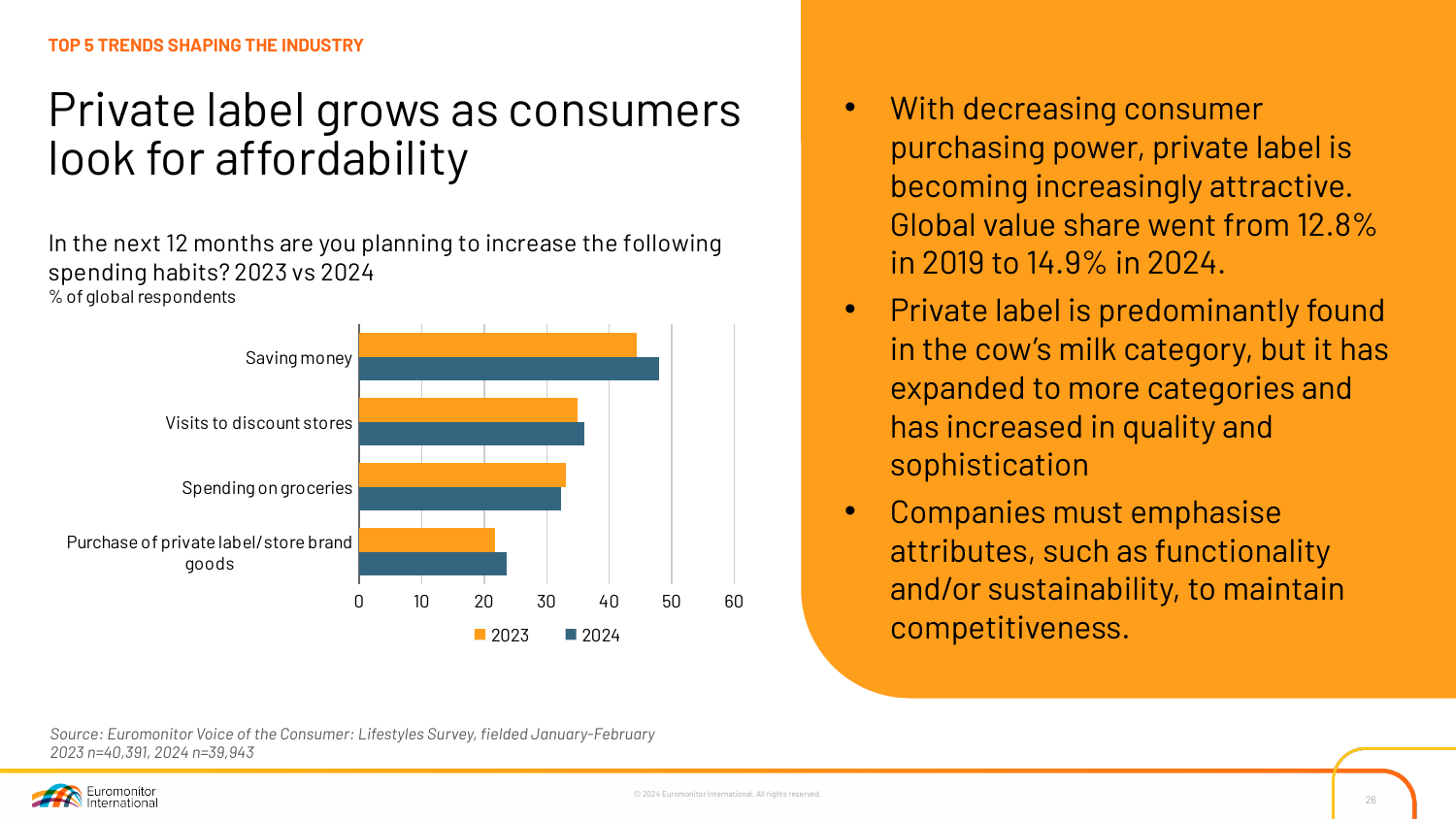

TOP 5 TRENDS SHAPING THE INDUSTRY
# Private label grows as consumers look for affordability
With decreasing consumer purchasing power, private label is becoming increasingly attractive. Global value share went from 12.8% in 2019 to 14.9% in 2024.
Private label is predominantly found in the cow’s milk category, but it has expanded to more categories and has increased in quality and sophistication
Companies must emphasise attributes, such as functionality and/or sustainability, to maintain competitiveness.

### Chart

| Category | 2024 | 2023 |
|---|---|---|
| Purchase of private label/store brand goods | 23.6 | 21.7 |
| Spending on groceries | 32.3 | 33.0 |
| Visits to discount stores | 36.0 | 34.9 |
| Saving money | 48.0 | 44.4 |
Source: Euromonitor Voice of the Consumer: Lifestyles Survey, fielded January-February 2023 n=40,391, 2024 n=39,943
26